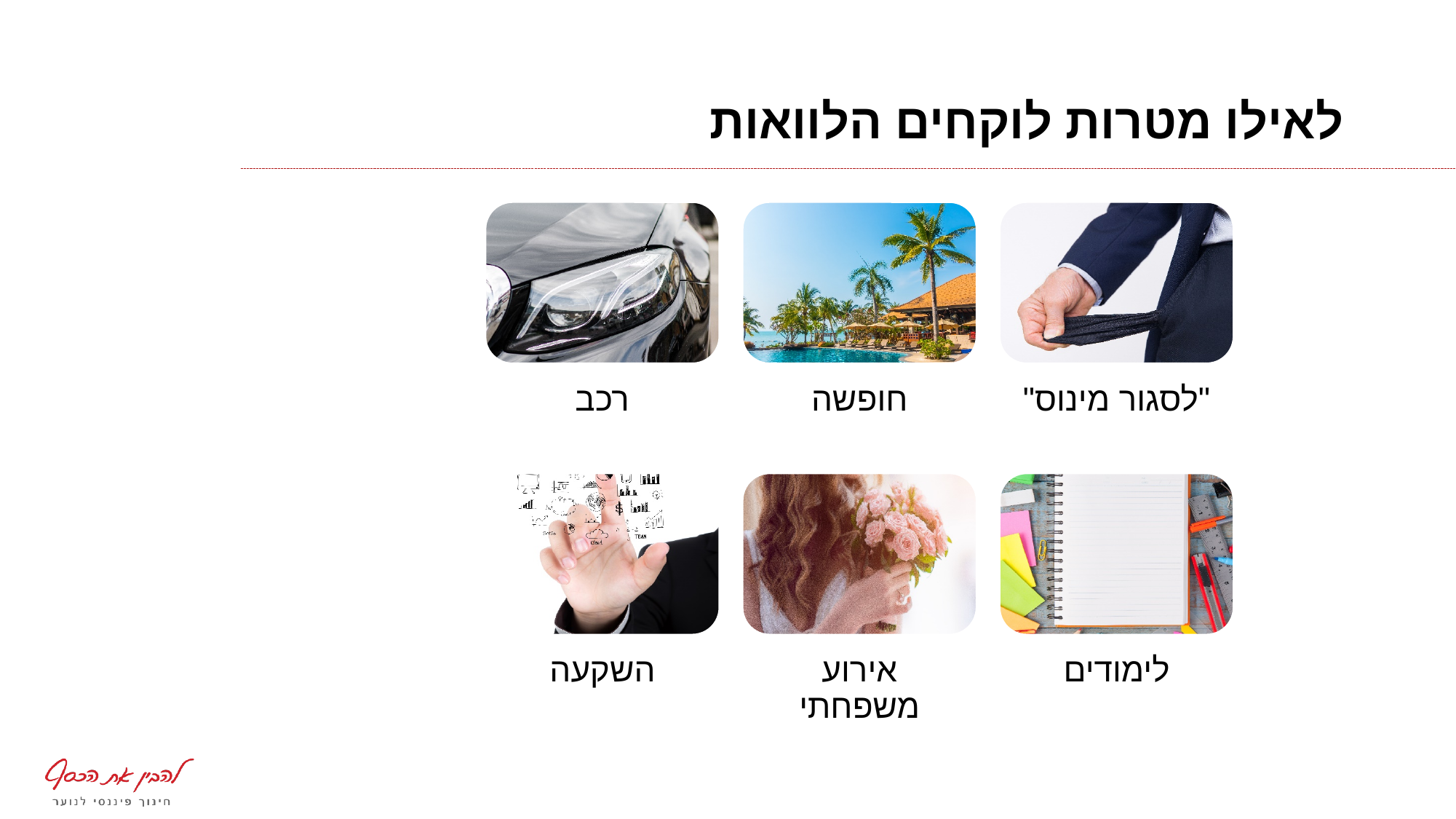

# לאילו מטרות לוקחים הלוואות
רכב
חופשה
"לסגור מינוס"
השקעה
אירוע משפחתי
לימודים